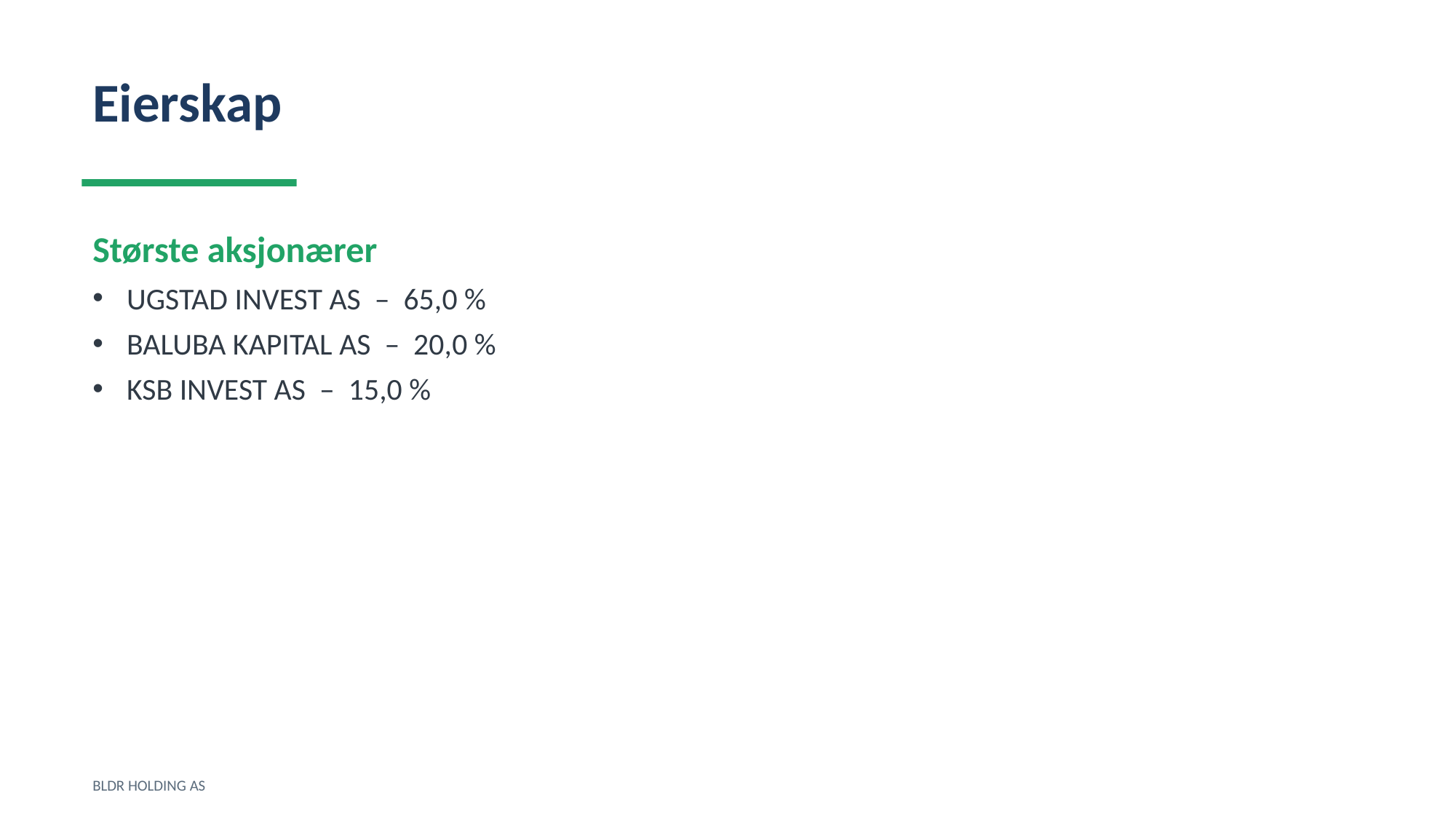

Eierskap

Største aksjonærer
UGSTAD INVEST AS  –  65,0 %
BALUBA KAPITAL AS  –  20,0 %
KSB INVEST AS  –  15,0 %
BLDR HOLDING AS